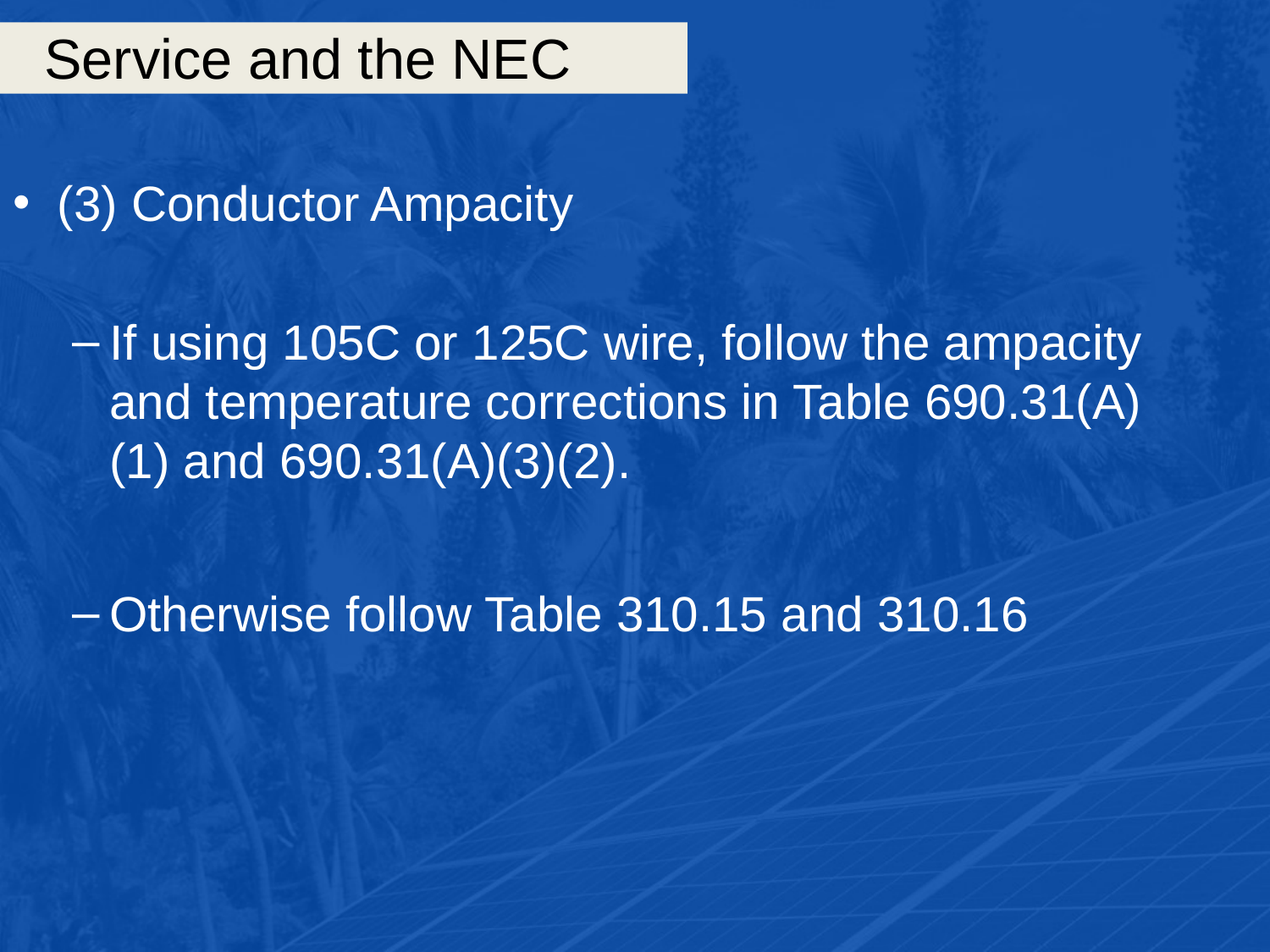

# Service and the NEC
(3) Conductor Ampacity

If using 105C or 125C wire, follow the ampacity and temperature corrections in Table 690.31(A)(1) and 690.31(A)(3)(2).

Otherwise follow Table 310.15 and 310.16